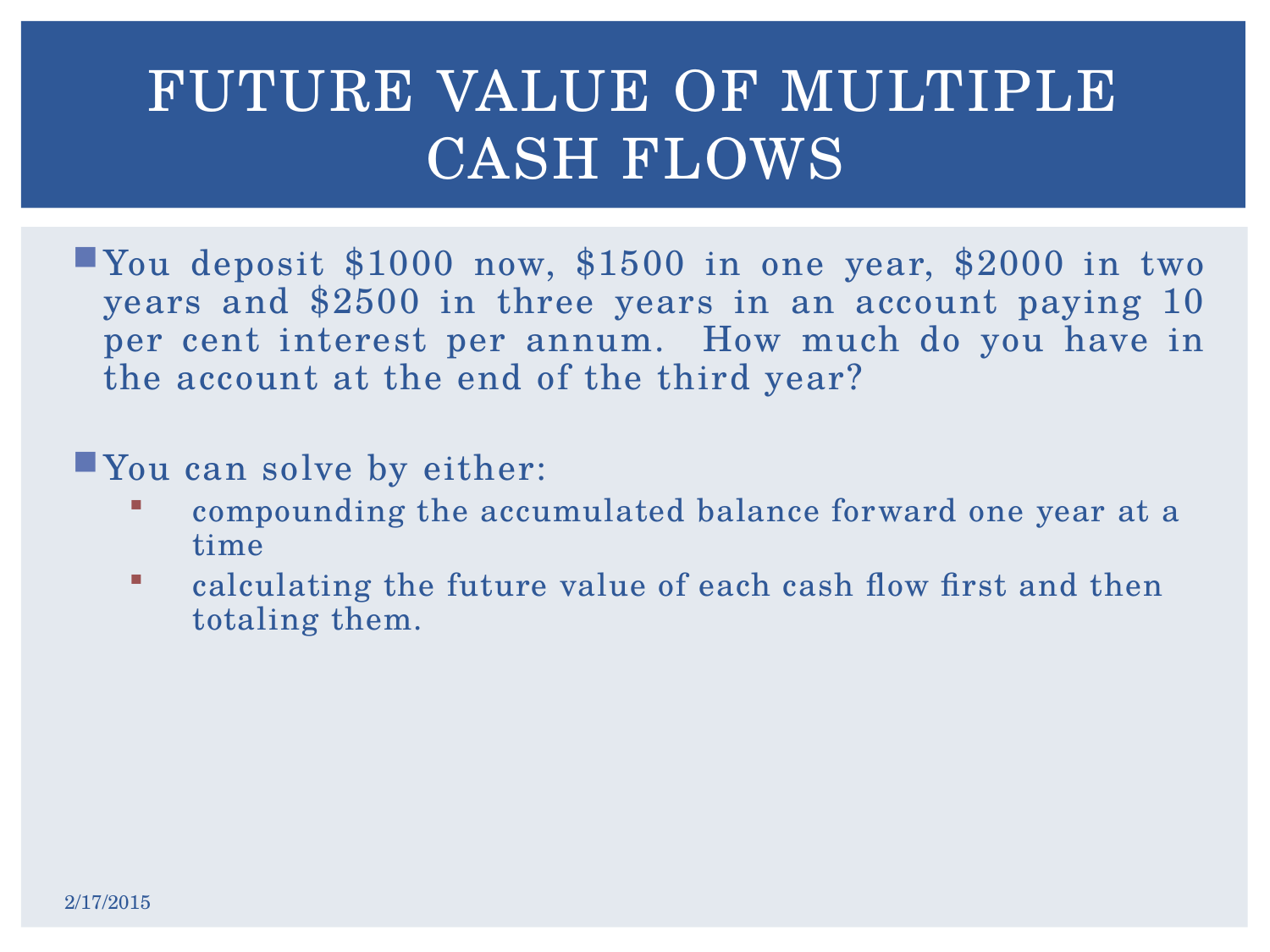

# Future Value of Multiple Cash Flows
You deposit $1000 now, $1500 in one year, $2000 in two years and $2500 in three years in an account paying 10 per cent interest per annum.  How much do you have in the account at the end of the third year?

You can solve by either:
compounding the accumulated balance forward one year at a time
calculating the future value of each cash flow first and then totaling them.
2/17/2015